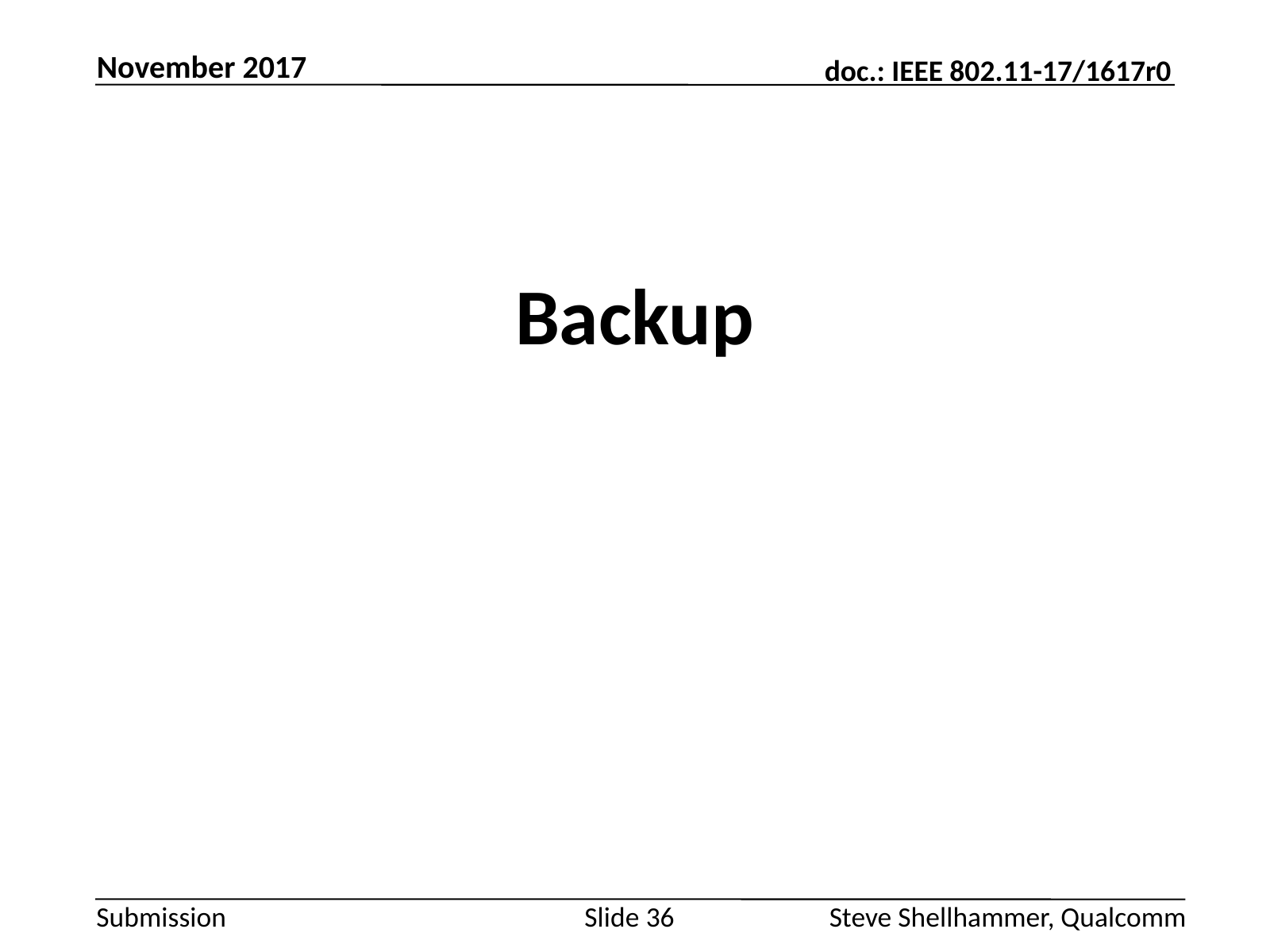

November 2017
# Backup
Slide 36
Steve Shellhammer, Qualcomm